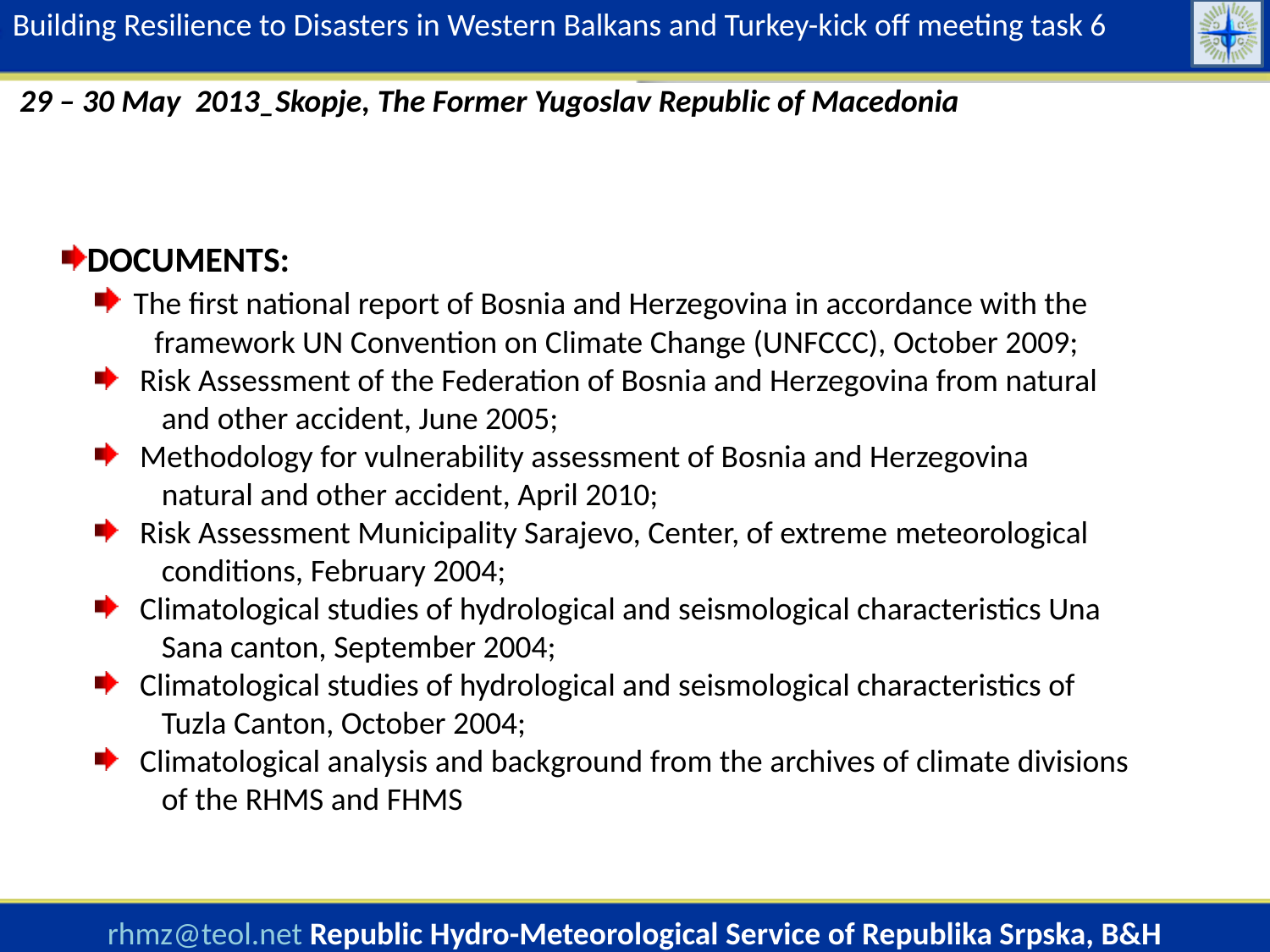

Building Resilience to Disasters in Western Balkans and Turkey-kick off meeting task 6

 29 – 30 May  2013_Skopje, The Former Yugoslav Republic of Macedonia

DOCUMENTS:
 The first national report of Bosnia and Herzegovina in accordance with the
    framework UN Convention on Climate Change (UNFCCC), October 2009;
  Risk Assessment of the Federation of Bosnia and Herzegovina from natural
     and other accident, June 2005;
  Methodology for vulnerability assessment of Bosnia and Herzegovina
     natural and other accident, April 2010;
  Risk Assessment Municipality Sarajevo, Center, of extreme meteorological
     conditions, February 2004;
  Climatological studies of hydrological and seismological characteristics Una
     Sana canton, September 2004;
  Climatological studies of hydrological and seismological characteristics of
     Tuzla Canton, October 2004;
  Climatological analysis and background from the archives of climate divisions
     of the RHMS and FHMS
rhmz@teol.net Republic Hydro-Meteorological Service of Republika Srpska, B&H www.rhmzrs.com